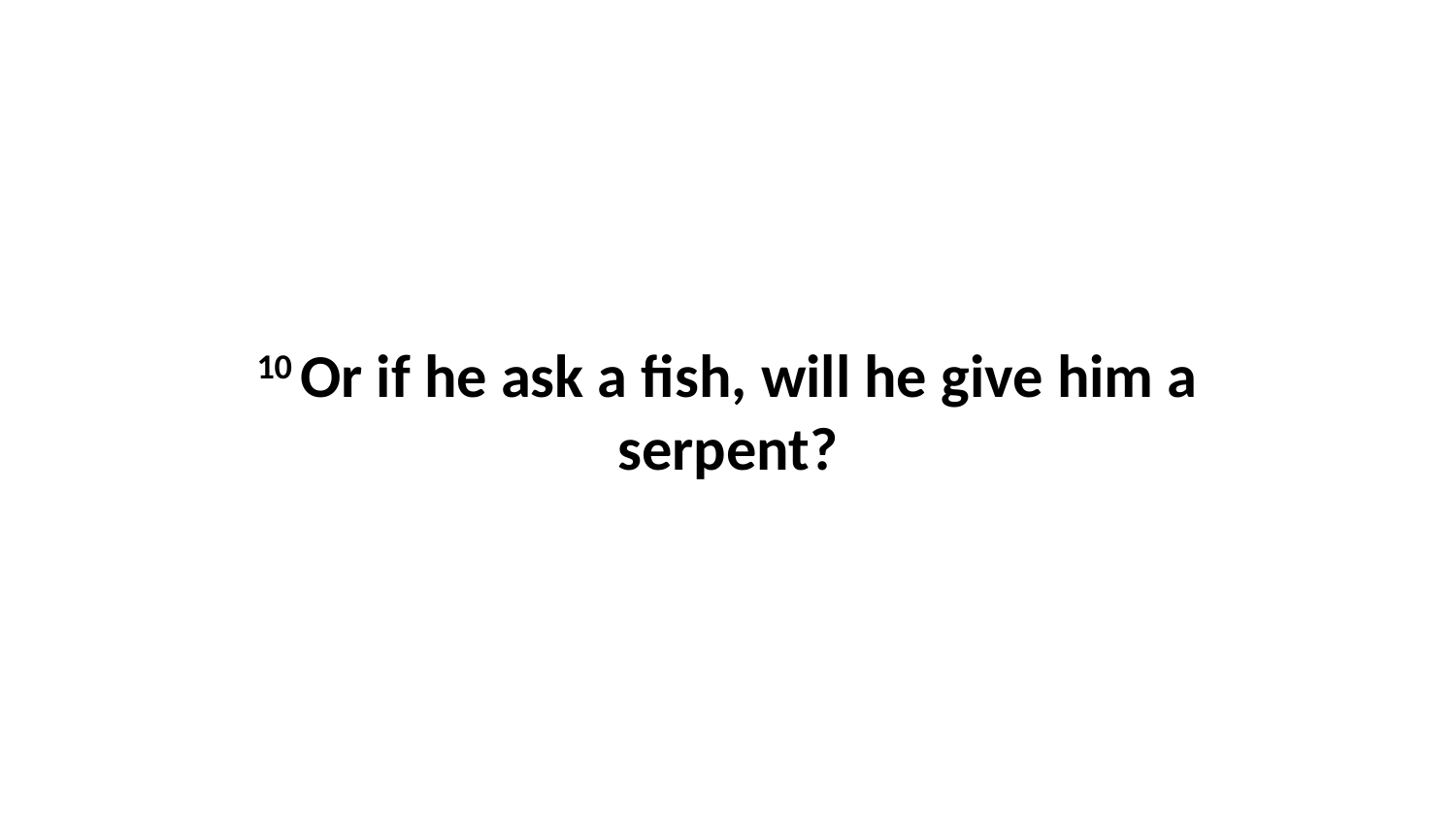

10 Or if he ask a fish, will he give him a serpent?